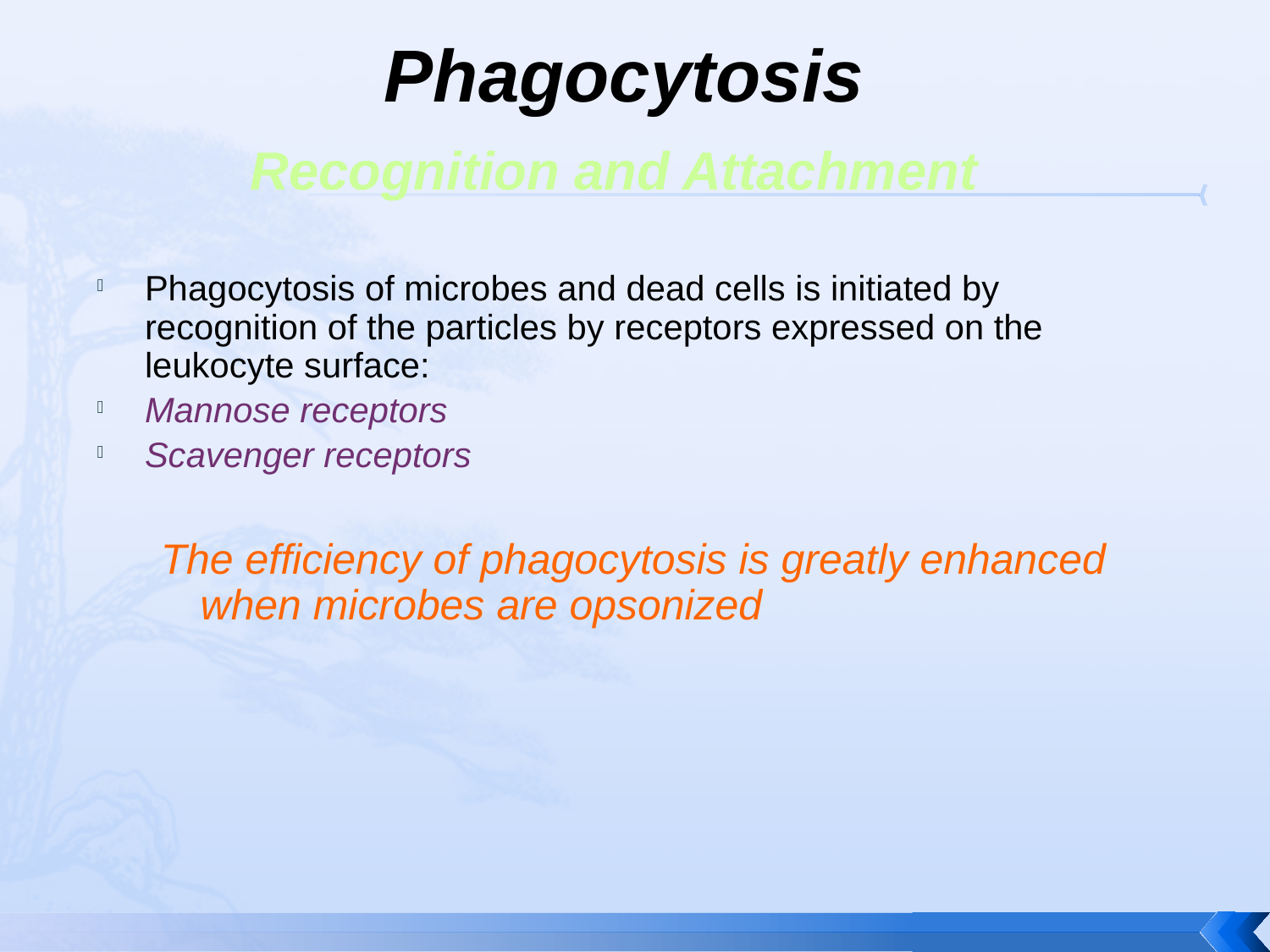

# Phagocytosis Recognition and Attachment
Phagocytosis of microbes and dead cells is initiated by recognition of the particles by receptors expressed on the leukocyte surface:
Mannose receptors
Scavenger receptors

The efficiency of phagocytosis is greatly enhanced when microbes are opsonized